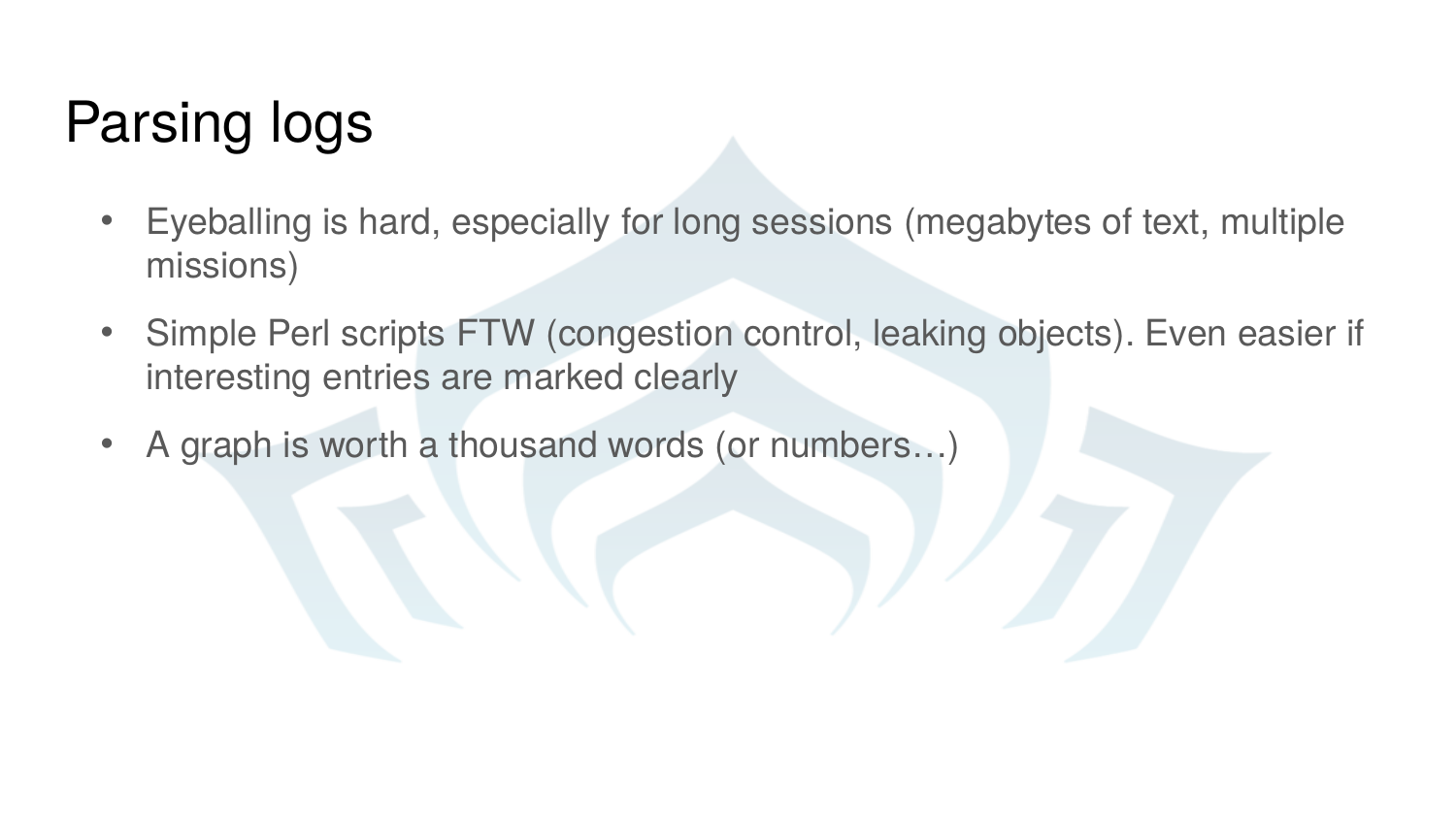

# Parsing logs
Eyeballing is hard, especially for long sessions (megabytes of text, multiple missions)
Simple Perl scripts FTW (congestion control, leaking objects). Even easier if interesting entries are marked clearly
A graph is worth a thousand words (or numbers…)